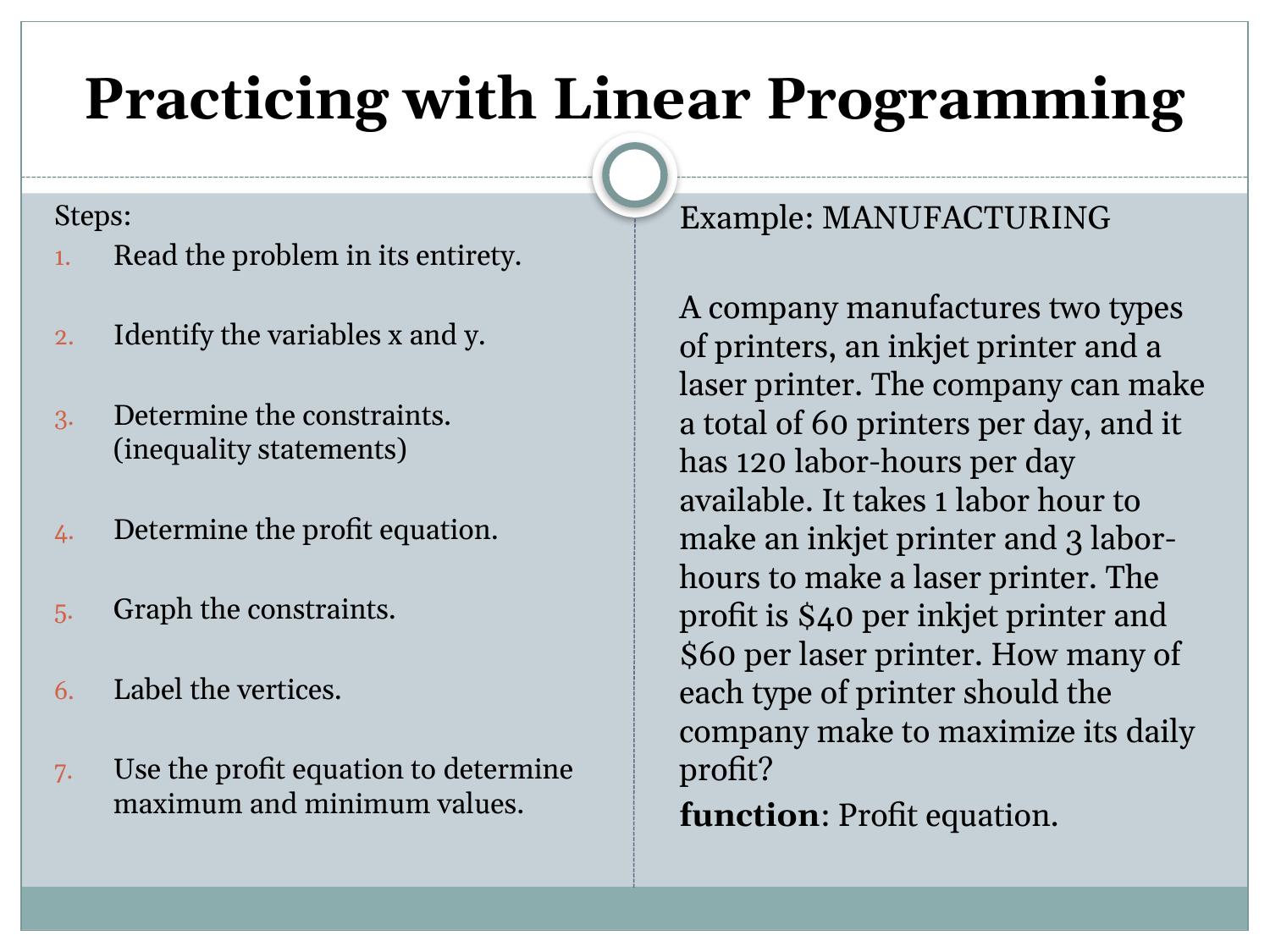

# Practicing with Linear Programming
Steps:
Read the problem in its entirety.

Identify the variables x and y.

Determine the constraints. (inequality statements)

Determine the profit equation.

Graph the constraints.

Label the vertices.

Use the profit equation to determine maximum and minimum values.
Example: MANUFACTURING

A company manufactures two types of printers, an inkjet printer and a laser printer. The company can make a total of 60 printers per day, and it has 120 labor-hours per day available. It takes 1 labor hour to make an inkjet printer and 3 labor-hours to make a laser printer. The profit is $40 per inkjet printer and $60 per laser printer. How many of each type of printer should the company make to maximize its daily profit?
function: Profit equation.